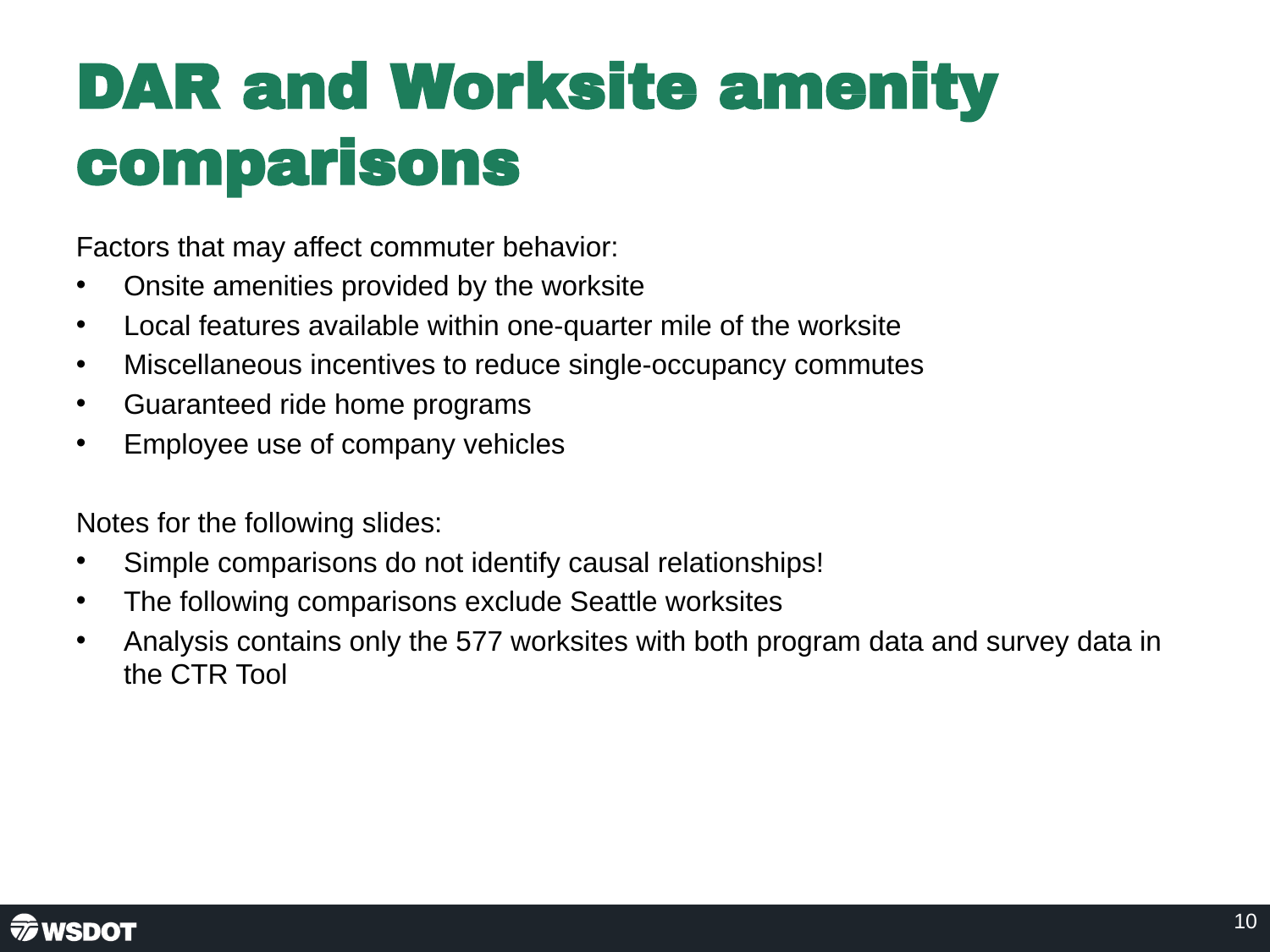

# DAR and Worksite amenity comparisons
Factors that may affect commuter behavior:
Onsite amenities provided by the worksite
Local features available within one-quarter mile of the worksite
Miscellaneous incentives to reduce single-occupancy commutes
Guaranteed ride home programs
Employee use of company vehicles

Notes for the following slides:
Simple comparisons do not identify causal relationships!
The following comparisons exclude Seattle worksites
Analysis contains only the 577 worksites with both program data and survey data in the CTR Tool

10